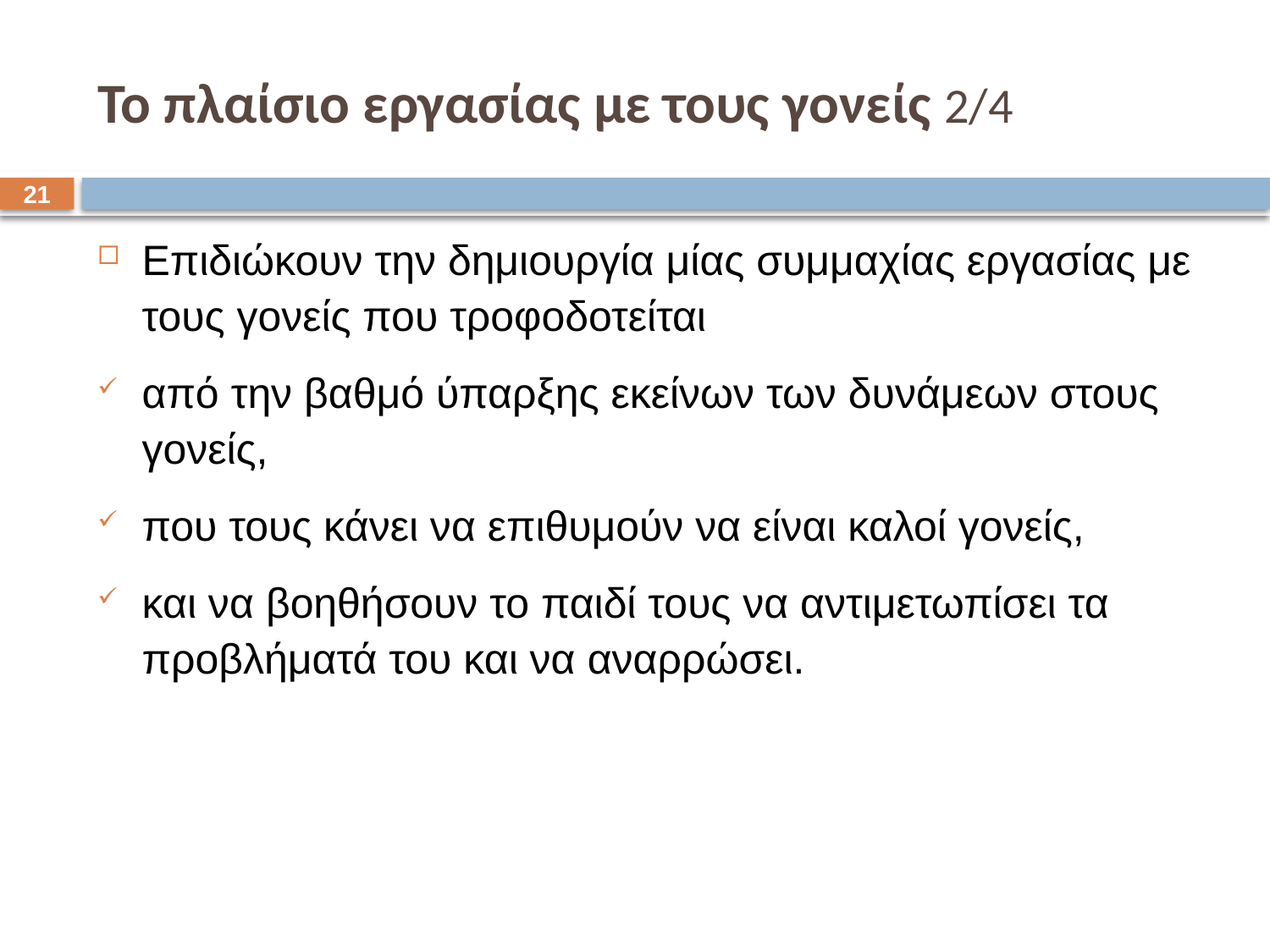

# Το πλαίσιο εργασίας με τους γονείς 2/4
21
Επιδιώκουν την δημιουργία μίας συμμαχίας εργασίας με τους γονείς που τροφοδοτείται
από την βαθμό ύπαρξης εκείνων των δυνάμεων στους γονείς,
που τους κάνει να επιθυμούν να είναι καλοί γονείς,
και να βοηθήσουν το παιδί τους να αντιμετωπίσει τα προβλήματά του και να αναρρώσει.